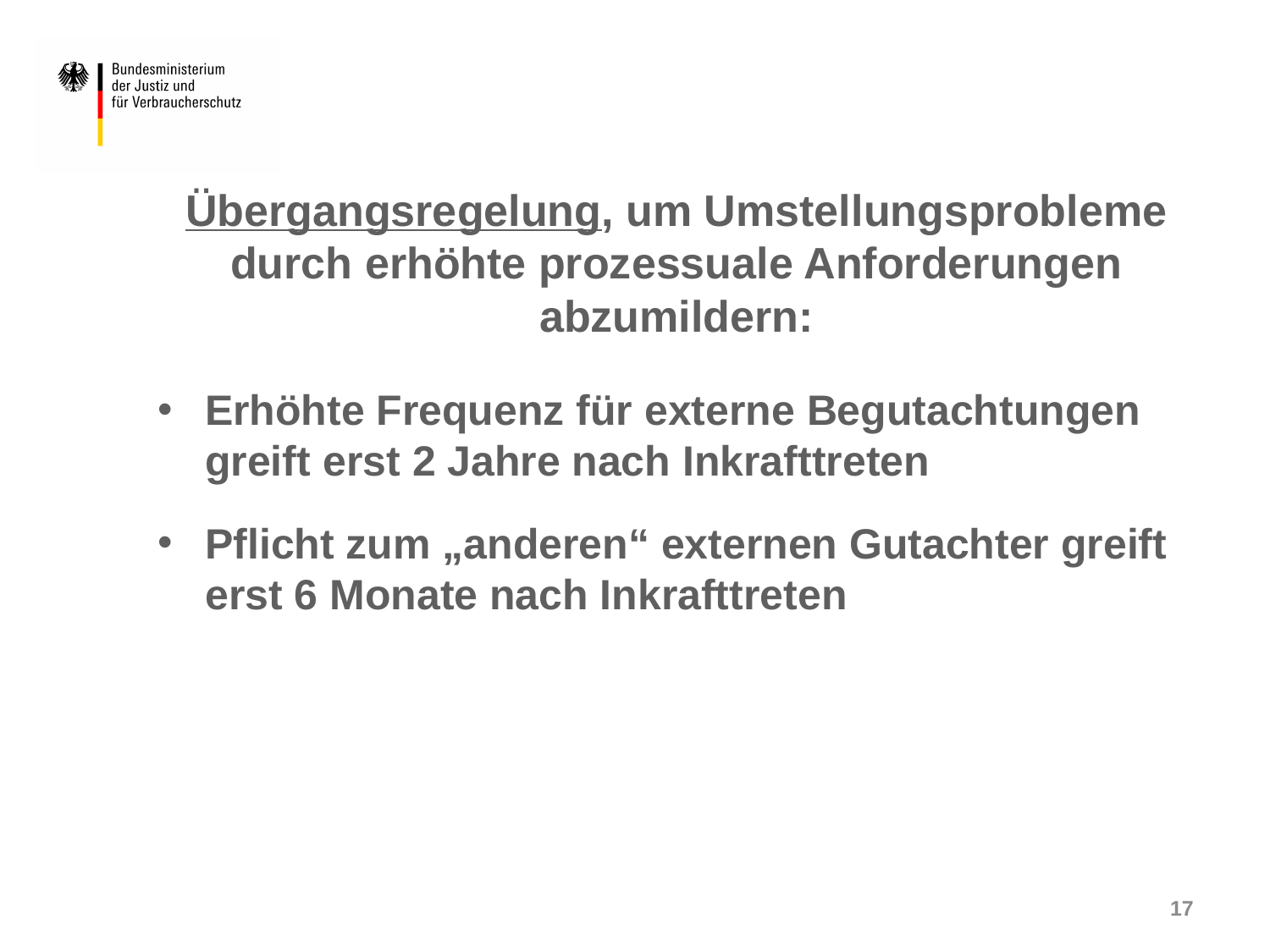

Übergangsregelung, um Umstellungsprobleme durch erhöhte prozessuale Anforderungen abzumildern:
Erhöhte Frequenz für externe Begutachtungen greift erst 2 Jahre nach Inkrafttreten
Pflicht zum „anderen“ externen Gutachter greift erst 6 Monate nach Inkrafttreten
17